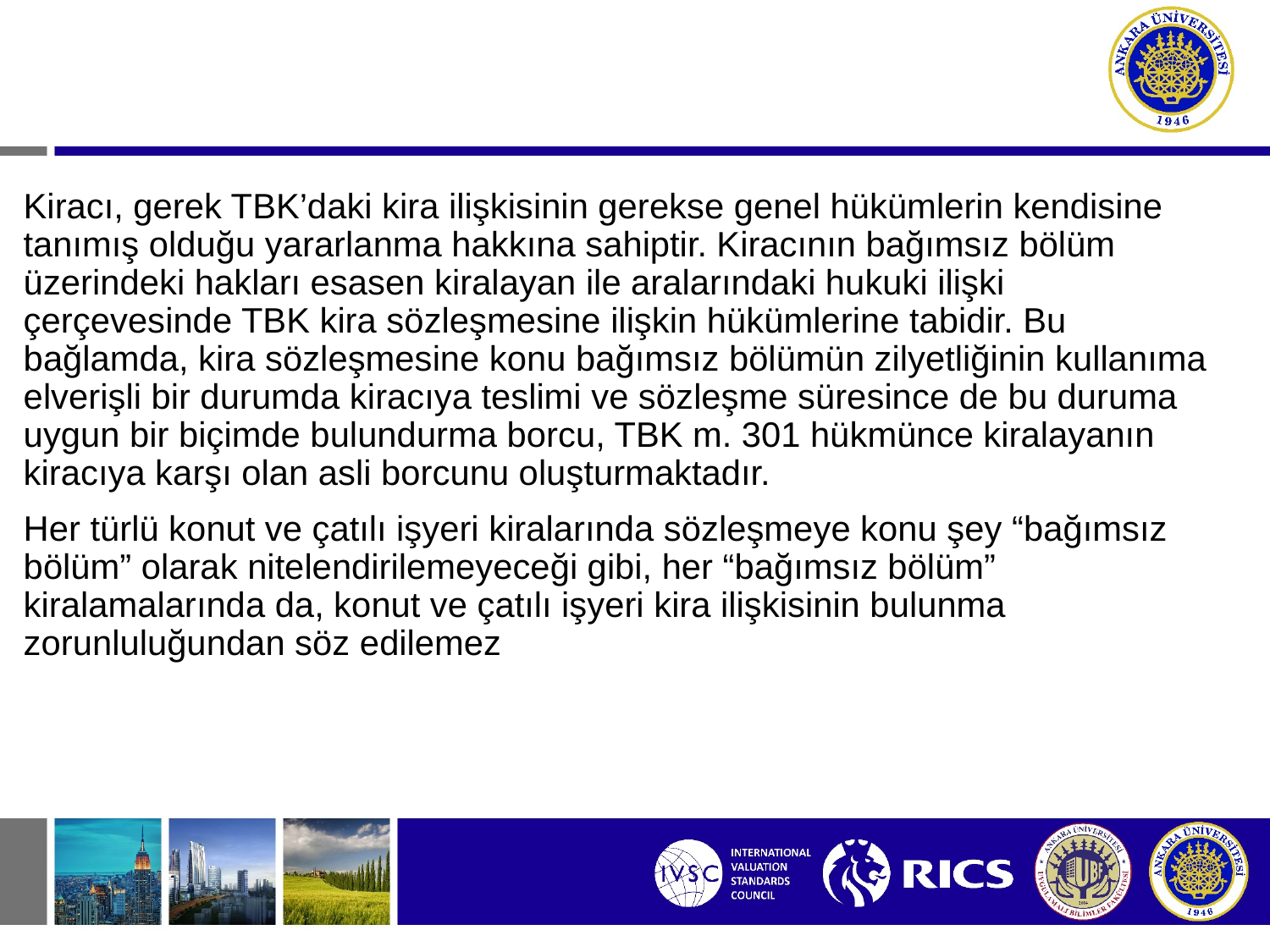

#
Kiracı, gerek TBK’daki kira ilişkisinin gerekse genel hükümlerin kendisine tanımış olduğu yararlanma hakkına sahiptir. Kiracının bağımsız bölüm üzerindeki hakları esasen kiralayan ile aralarındaki hukuki ilişki çerçevesinde TBK kira sözleşmesine ilişkin hükümlerine tabidir. Bu bağlamda, kira sözleşmesine konu bağımsız bölümün zilyetliğinin kullanıma elverişli bir durumda kiracıya teslimi ve sözleşme süresince de bu duruma uygun bir biçimde bulundurma borcu, TBK m. 301 hükmünce kiralayanın kiracıya karşı olan asli borcunu oluşturmaktadır.
Her türlü konut ve çatılı işyeri kiralarında sözleşmeye konu şey “bağımsız bölüm” olarak nitelendirilemeyeceği gibi, her “bağımsız bölüm” kiralamalarında da, konut ve çatılı işyeri kira ilişkisinin bulunma zorunluluğundan söz edilemez